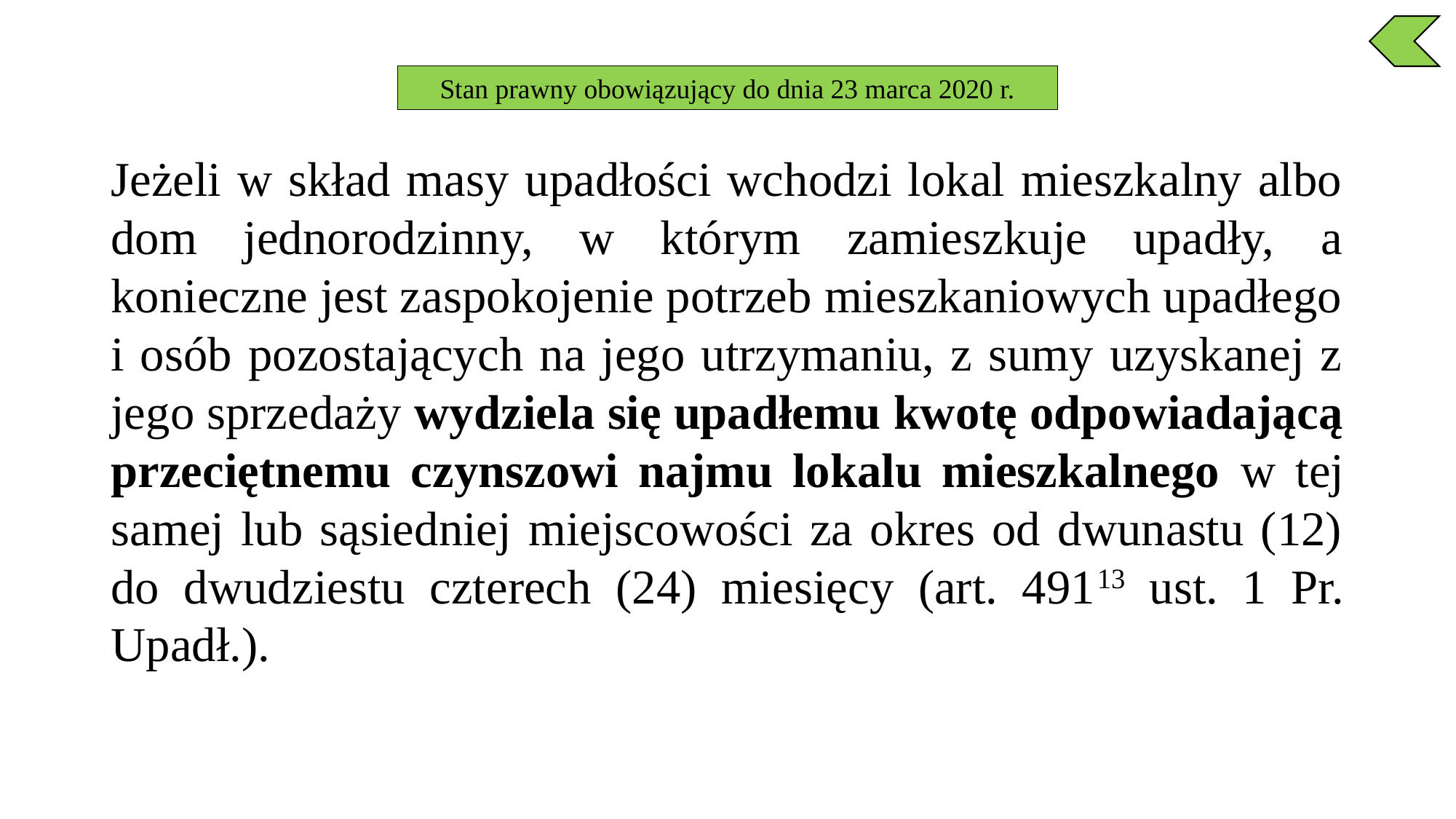

Stan prawny obowiązujący do dnia 23 marca 2020 r.
Jeżeli w skład masy upadłości wchodzi lokal mieszkalny albo dom jednorodzinny, w którym zamieszkuje upadły, a konieczne jest zaspokojenie potrzeb mieszkaniowych upadłego i osób pozostających na jego utrzymaniu, z sumy uzyskanej z jego sprzedaży wydziela się upadłemu kwotę odpowiadającą przeciętnemu czynszowi najmu lokalu mieszkalnego w tej samej lub sąsiedniej miejscowości za okres od dwunastu (12) do dwudziestu czterech (24) miesięcy (art. 49113 ust. 1 Pr. Upadł.).